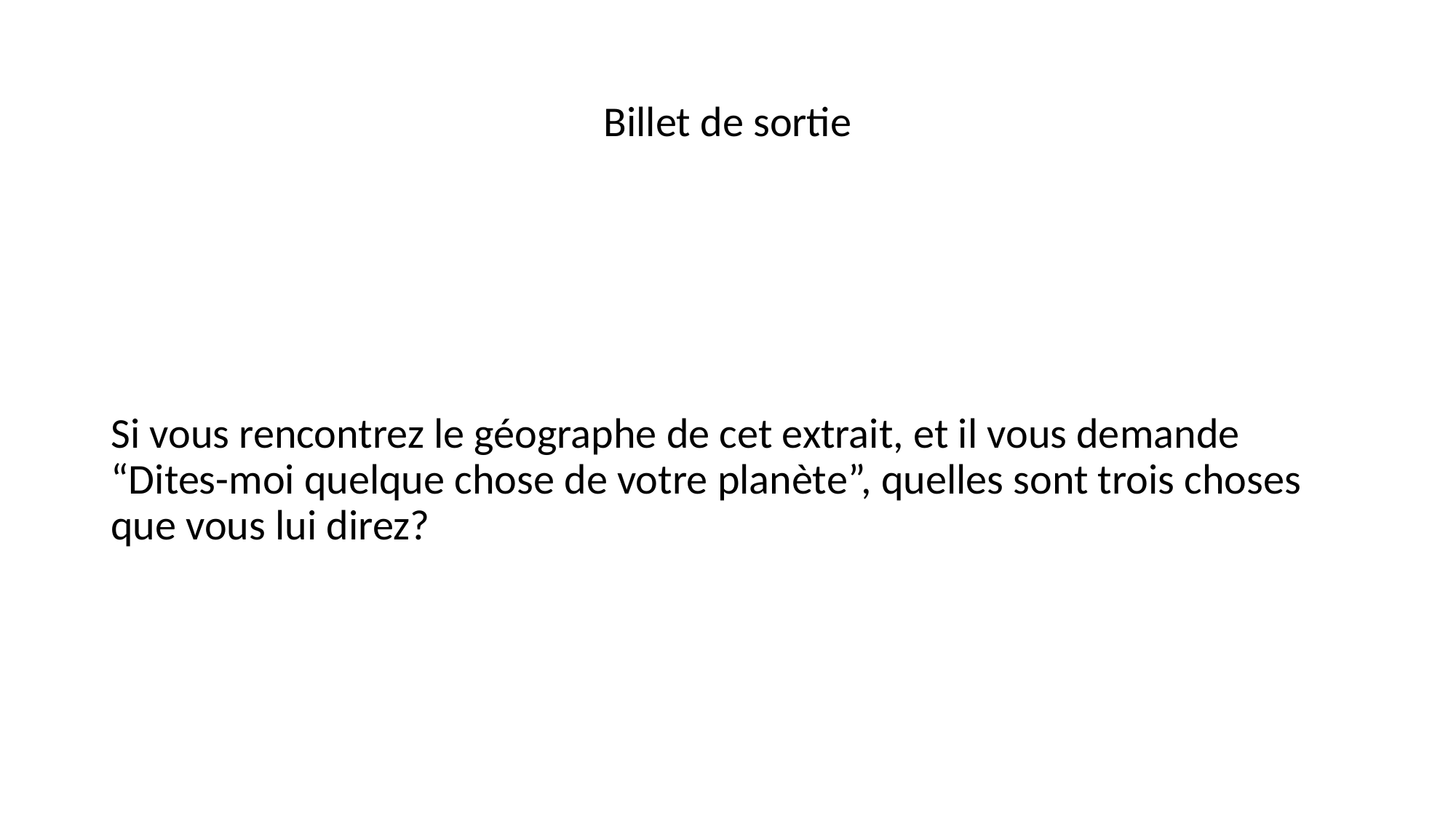

# Billet de sortie

Si vous rencontrez le géographe de cet extrait, et il vous demande “Dites-moi quelque chose de votre planète”, quelles sont trois choses que vous lui direz?